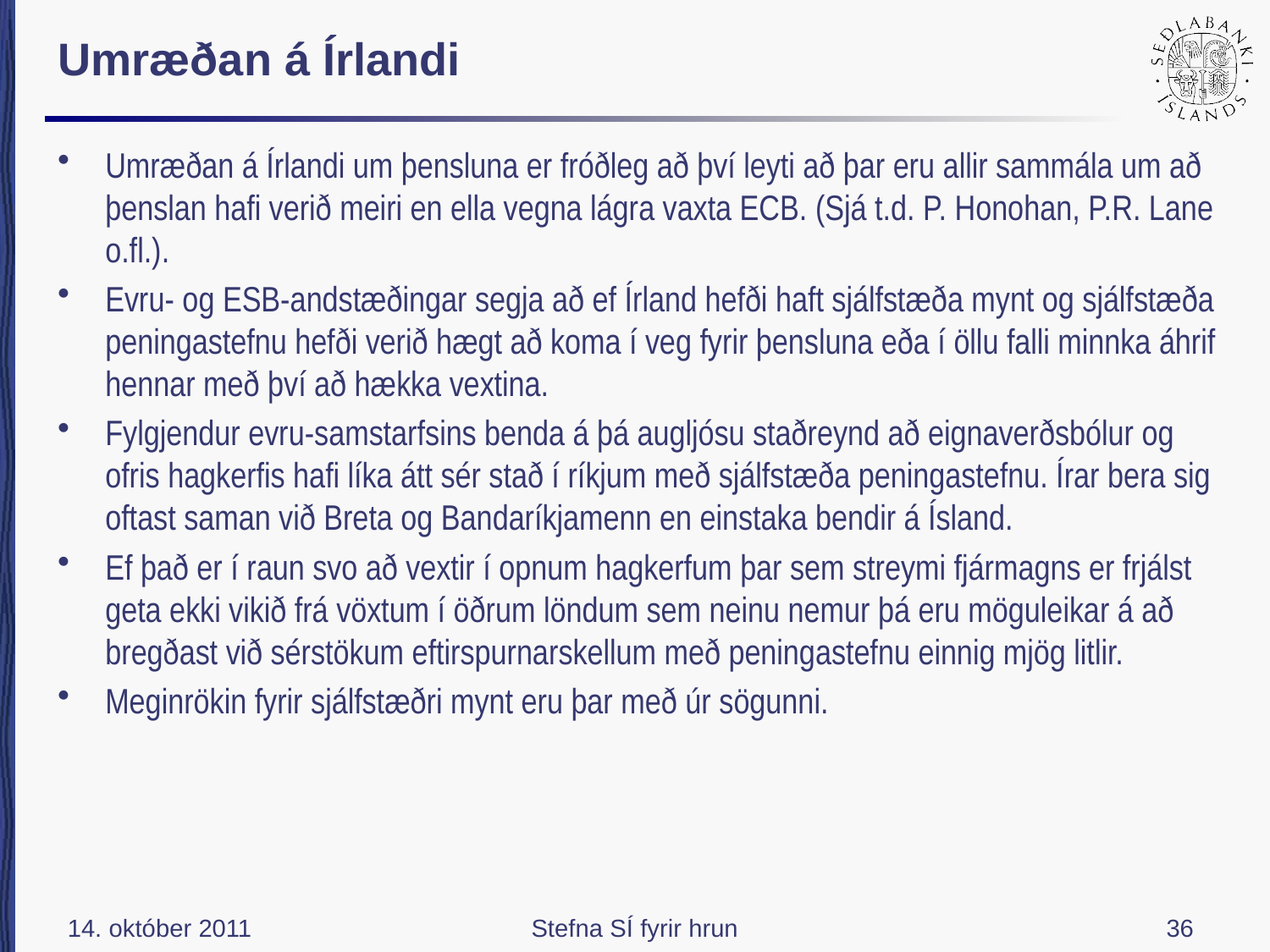

# Umræðan á Írlandi
Umræðan á Írlandi um þensluna er fróðleg að því leyti að þar eru allir sammála um að þenslan hafi verið meiri en ella vegna lágra vaxta ECB. (Sjá t.d. P. Honohan, P.R. Lane o.fl.).
Evru- og ESB-andstæðingar segja að ef Írland hefði haft sjálfstæða mynt og sjálfstæða peningastefnu hefði verið hægt að koma í veg fyrir þensluna eða í öllu falli minnka áhrif hennar með því að hækka vextina.
Fylgjendur evru-samstarfsins benda á þá augljósu staðreynd að eignaverðsbólur og ofris hagkerfis hafi líka átt sér stað í ríkjum með sjálfstæða peningastefnu. Írar bera sig oftast saman við Breta og Bandaríkjamenn en einstaka bendir á Ísland.
Ef það er í raun svo að vextir í opnum hagkerfum þar sem streymi fjármagns er frjálst geta ekki vikið frá vöxtum í öðrum löndum sem neinu nemur þá eru möguleikar á að bregðast við sérstökum eftirspurnarskellum með peningastefnu einnig mjög litlir.
Meginrökin fyrir sjálfstæðri mynt eru þar með úr sögunni.
14. október 2011
Stefna SÍ fyrir hrun
36